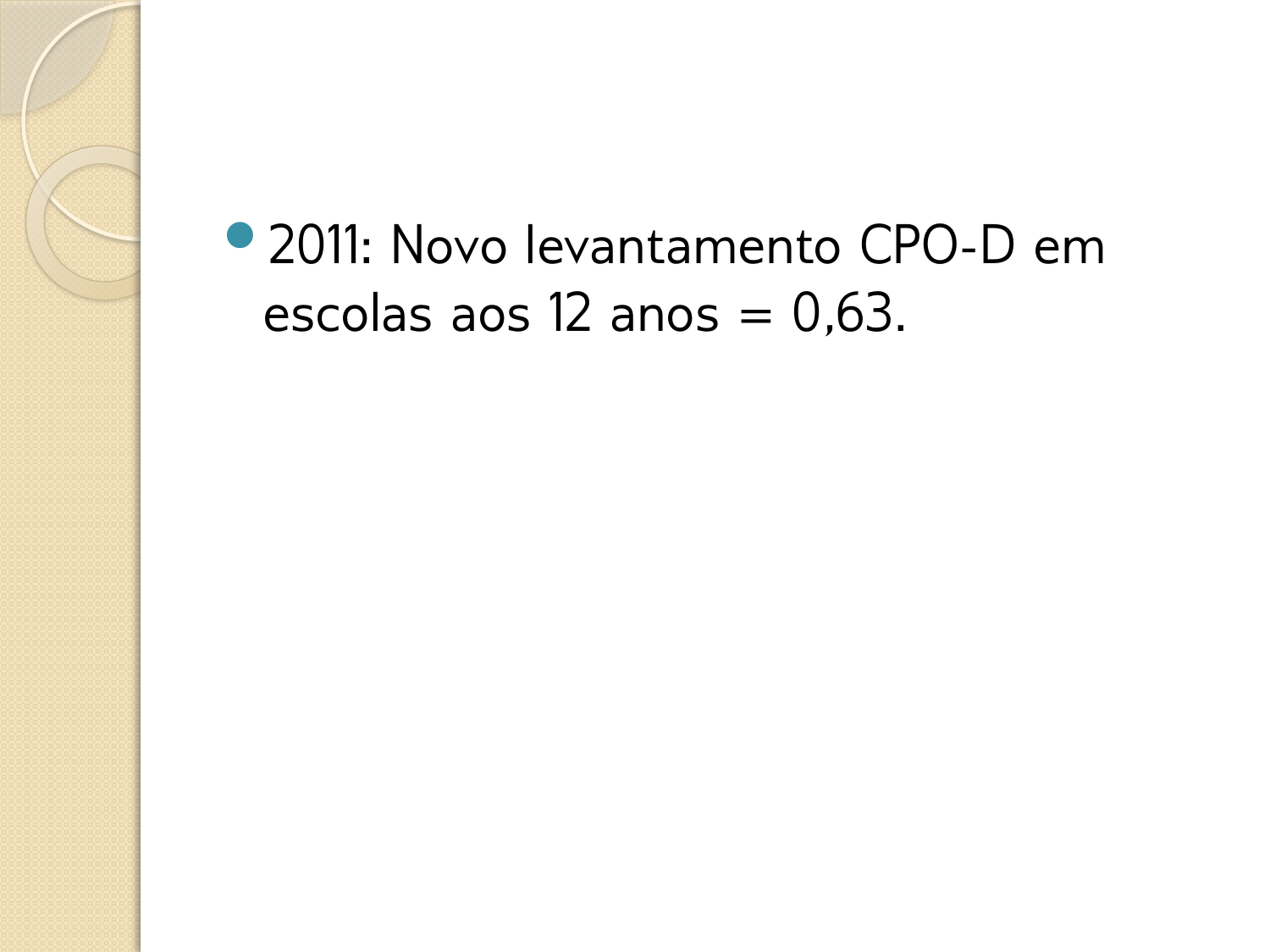

#
2011: Novo levantamento CPO-D em escolas aos 12 anos = 0,63.